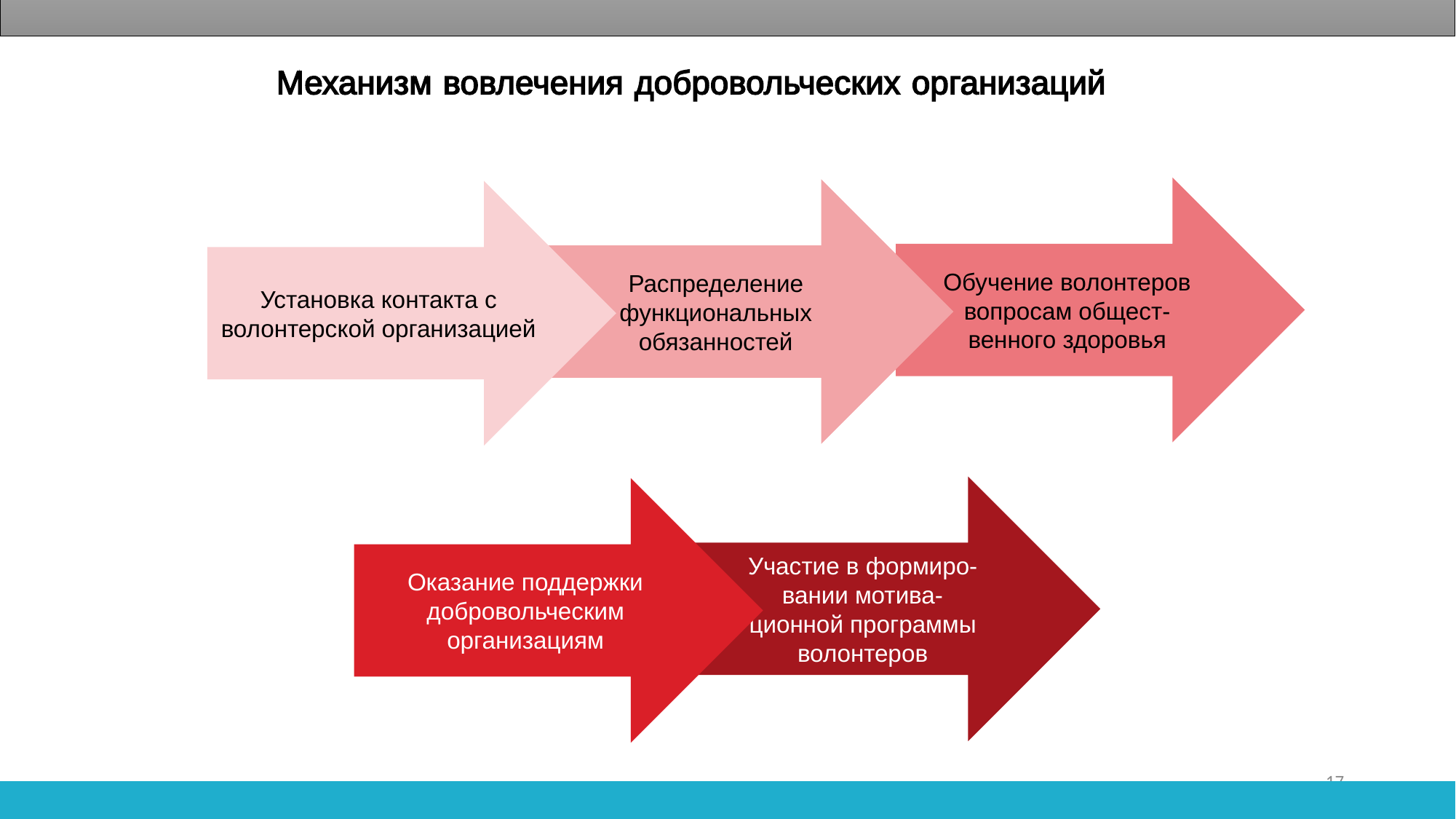

Механизм вовлечения добровольческих организаций
Обучение волонтеров вопросам общест-
венного здоровья
Распределение функциональных обязанностей
Установка контакта с волонтерской организацией
Участие в формиро-
вании мотива-
ционной программы волонтеров
Оказание поддержки добровольческим организациям
17